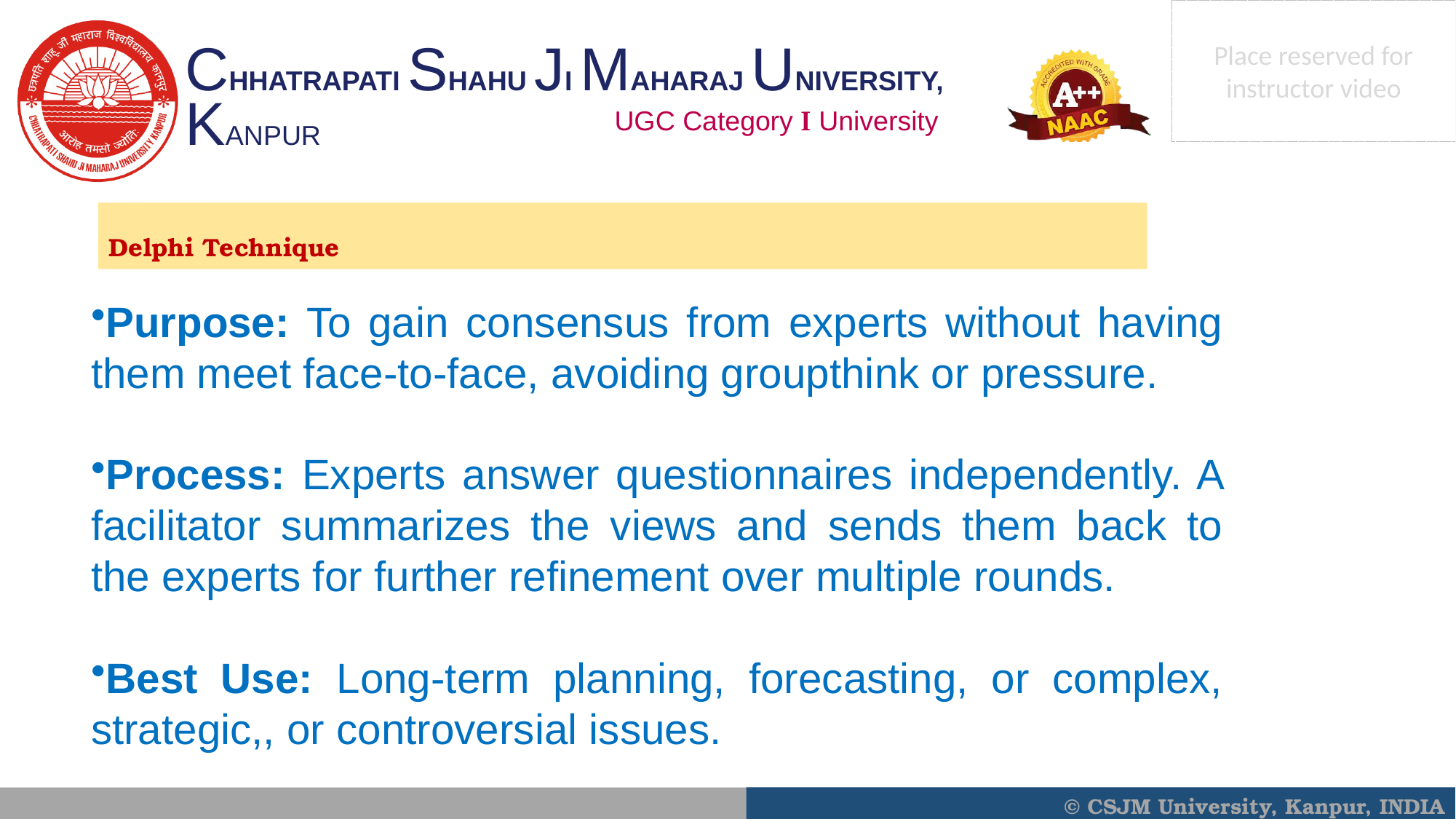

Delphi Technique

Purpose: To gain consensus from experts without having them meet face-to-face, avoiding groupthink or pressure.

Process: Experts answer questionnaires independently. A facilitator summarizes the views and sends them back to the experts for further refinement over multiple rounds.

Best Use: Long-term planning, forecasting, or complex, strategic,, or controversial issues.